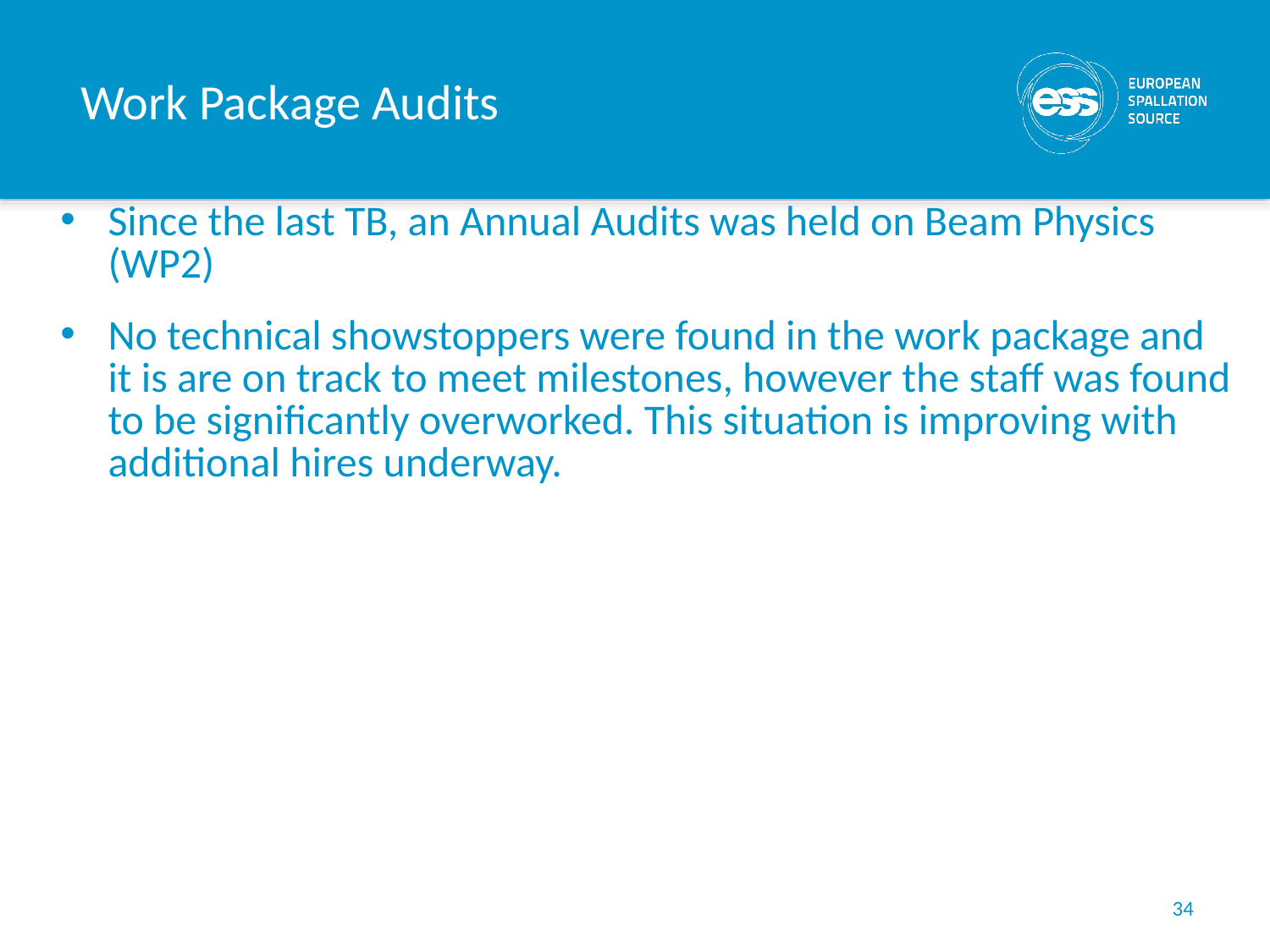

# Work Package Audits
Since the last TB, an Annual Audits was held on Beam Physics (WP2)
No technical showstoppers were found in the work package and it is are on track to meet milestones, however the staff was found to be significantly overworked. This situation is improving with additional hires underway.

34